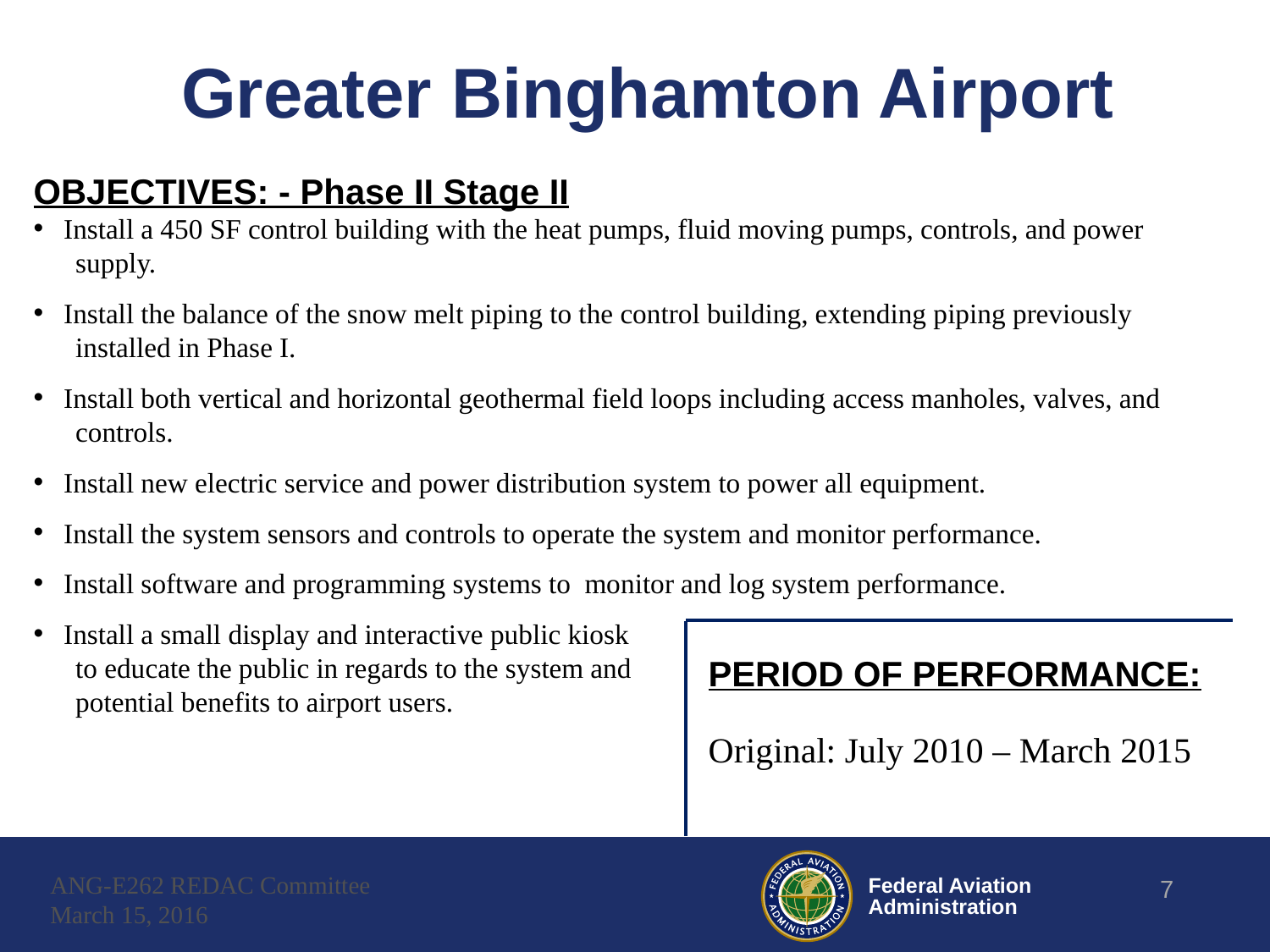

# Greater Binghamton Airport
OBJECTIVES: - Phase II Stage II
Install a 450 SF control building with the heat pumps, fluid moving pumps, controls, and power
      supply.

Install the balance of the snow melt piping to the control building, extending piping previously
      installed in Phase I.

Install both vertical and horizontal geothermal field loops including access manholes, valves, and
      controls.

Install new electric service and power distribution system to power all equipment.

Install the system sensors and controls to operate the system and monitor performance.

Install software and programming systems to  monitor and log system performance.

Install a small display and interactive public kiosk
      to educate the public in regards to the system and
      potential benefits to airport users.
PERIOD OF PERFORMANCE:

Original: July 2010 – March 2015
ANG-E262 REDAC Committee
March 15, 2016
7